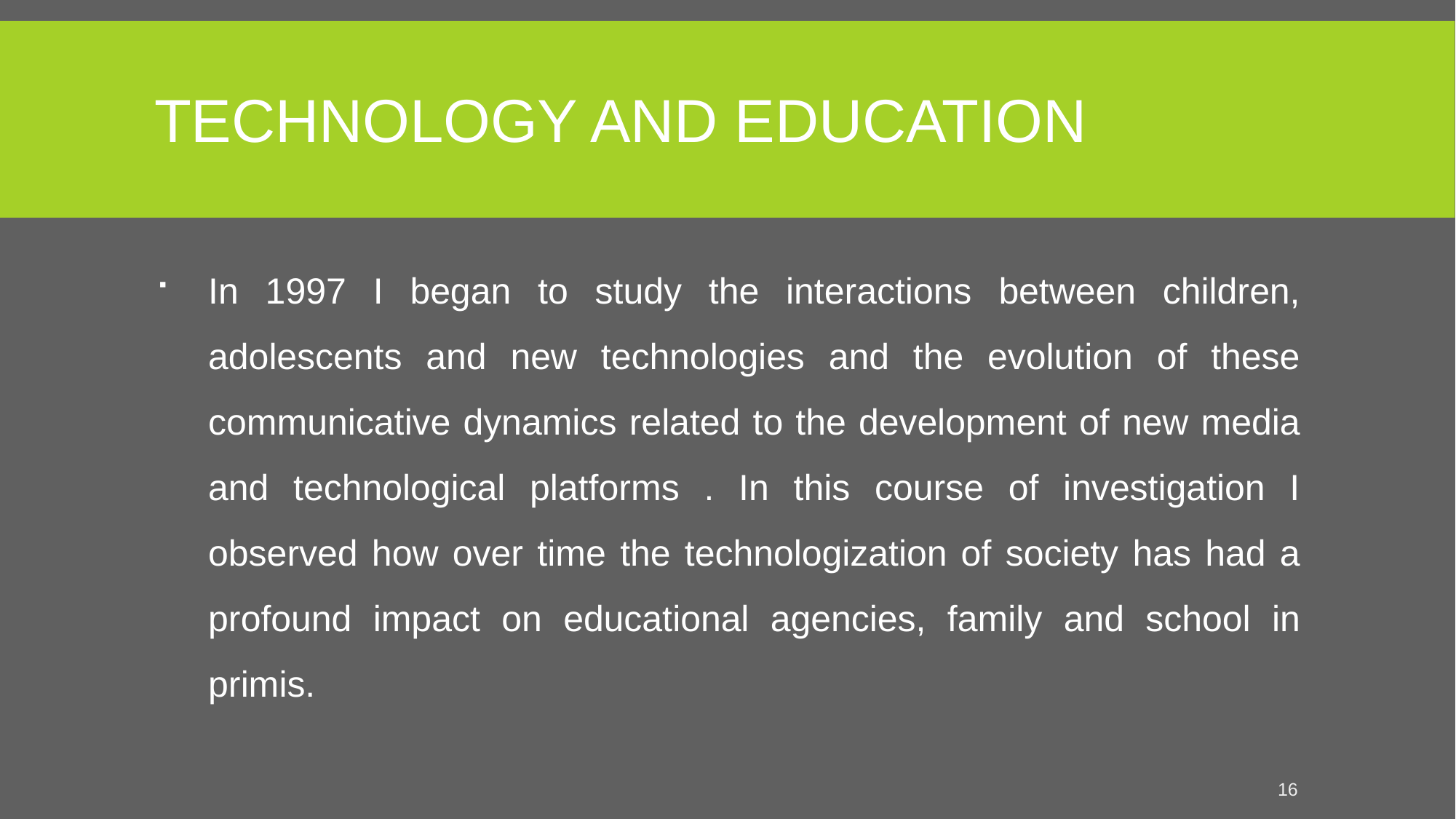

# Technology and education
In 1997 I began to study the interactions between children, adolescents and new technologies and the evolution of these communicative dynamics related to the development of new media and technological platforms . In this course of investigation I observed how over time the technologization of society has had a profound impact on educational agencies, family and school in primis.
16